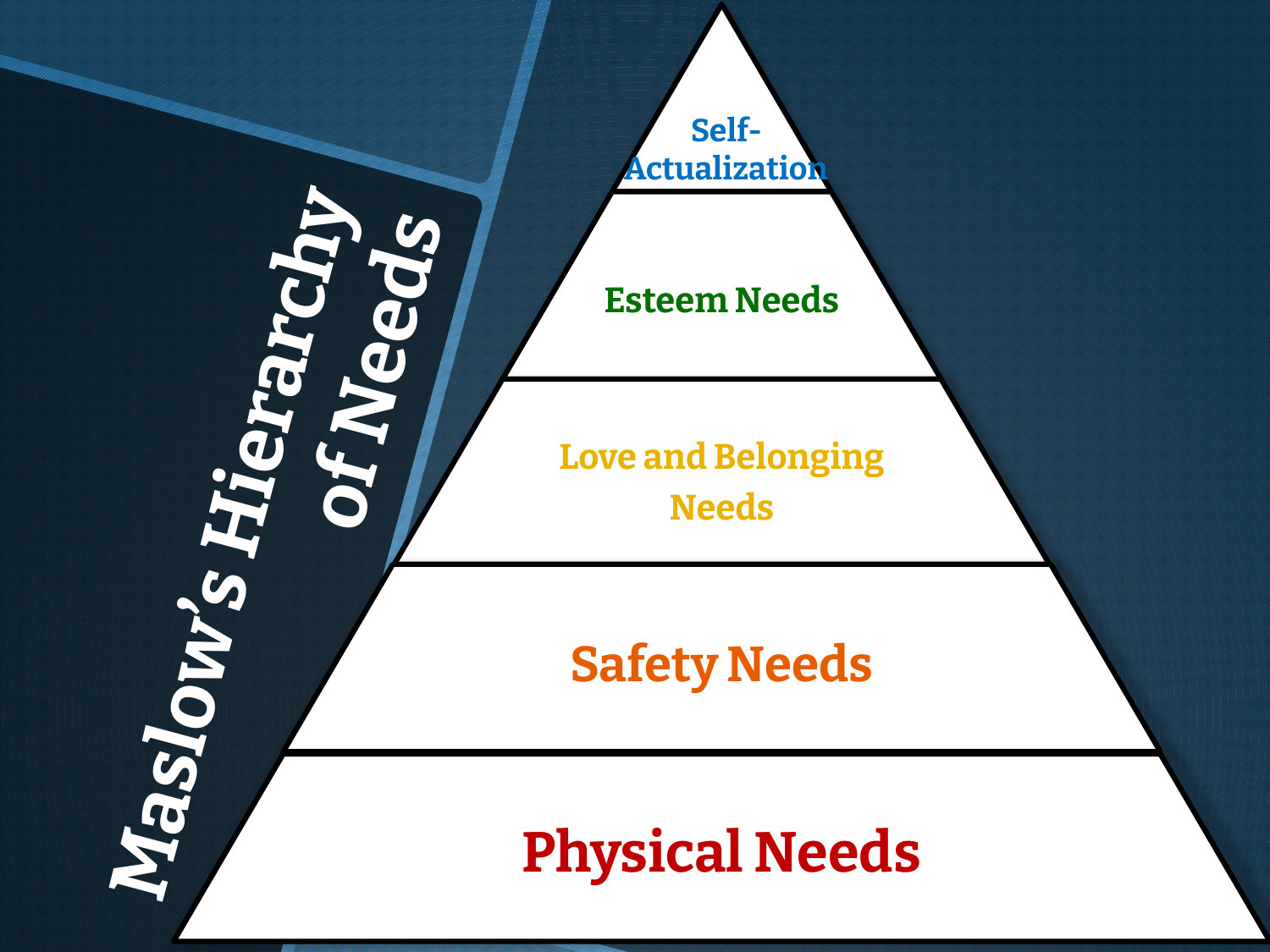

Esteem Needs
Love and Belonging
Needs
Safety Needs
Physical Needs
Self-Actualization
# Maslow’s Hierarchy of Needs